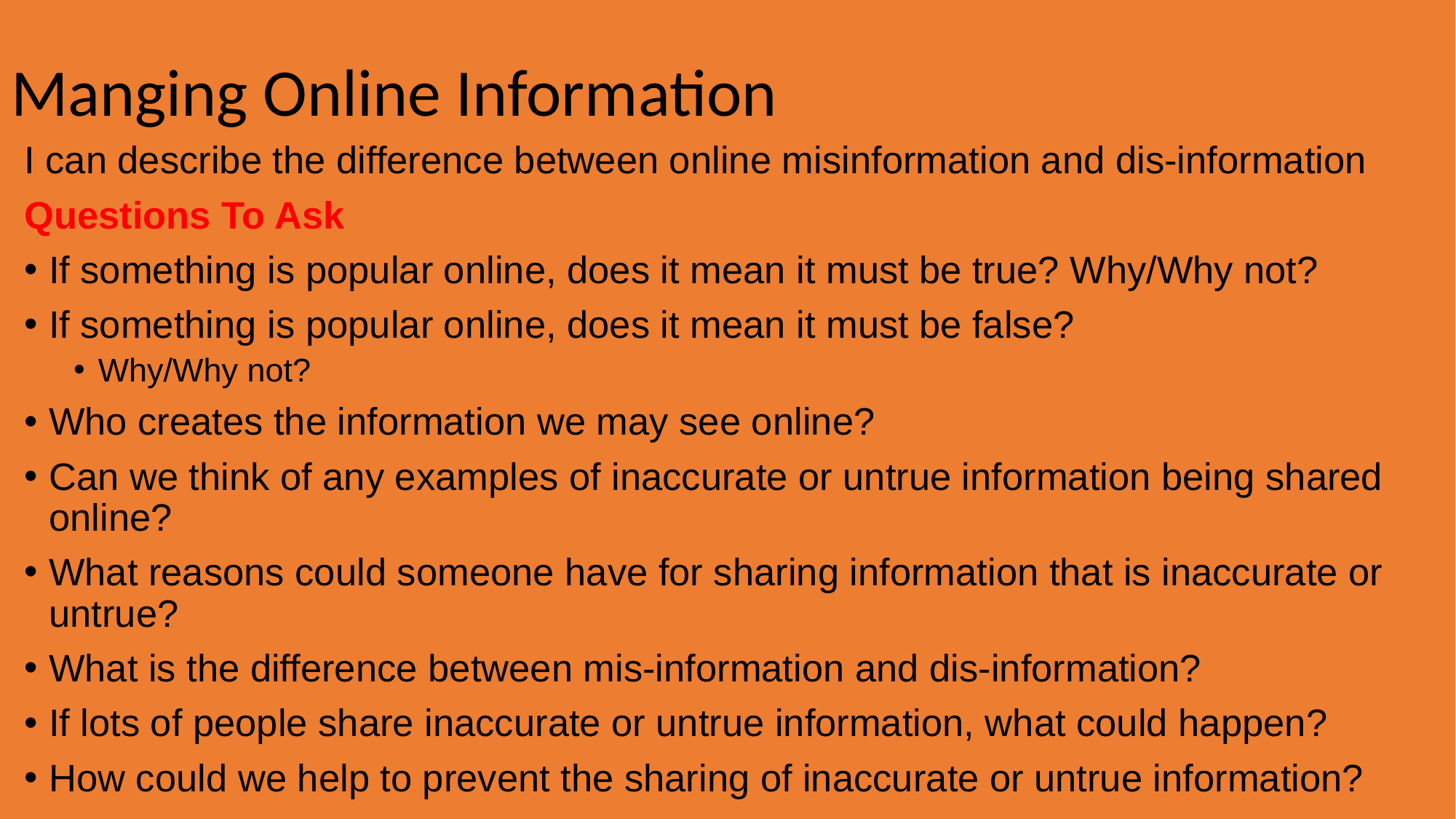

# Manging Online Information
I can describe the difference between online misinformation and dis-information
Questions To Ask
If something is popular online, does it mean it must be true? Why/Why not?
If something is popular online, does it mean it must be false?
Why/Why not?
Who creates the information we may see online?
Can we think of any examples of inaccurate or untrue information being shared online?
What reasons could someone have for sharing information that is inaccurate or untrue?
What is the difference between mis-information and dis-information?
If lots of people share inaccurate or untrue information, what could happen?
How could we help to prevent the sharing of inaccurate or untrue information?